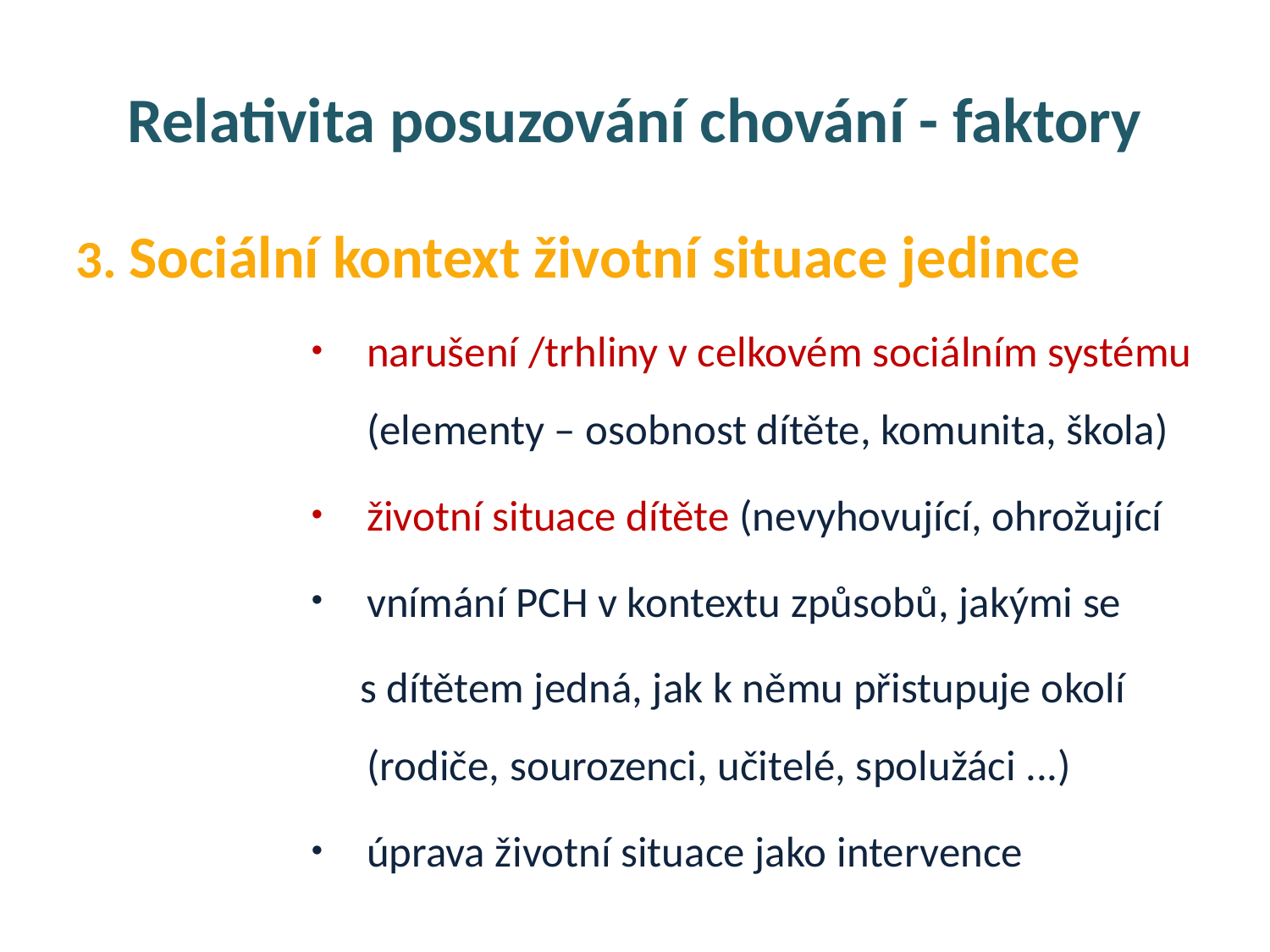

Relativita posuzování chování - faktory
3. Sociální kontext životní situace jedince
narušení /trhliny v celkovém sociálním systému (elementy – osobnost dítěte, komunita, škola)
životní situace dítěte (nevyhovující, ohrožující
vnímání PCH v kontextu způsobů, jakými se
     s dítětem jedná, jak k němu přistupuje okolí (rodiče, sourozenci, učitelé, spolužáci ...)
úprava životní situace jako intervence